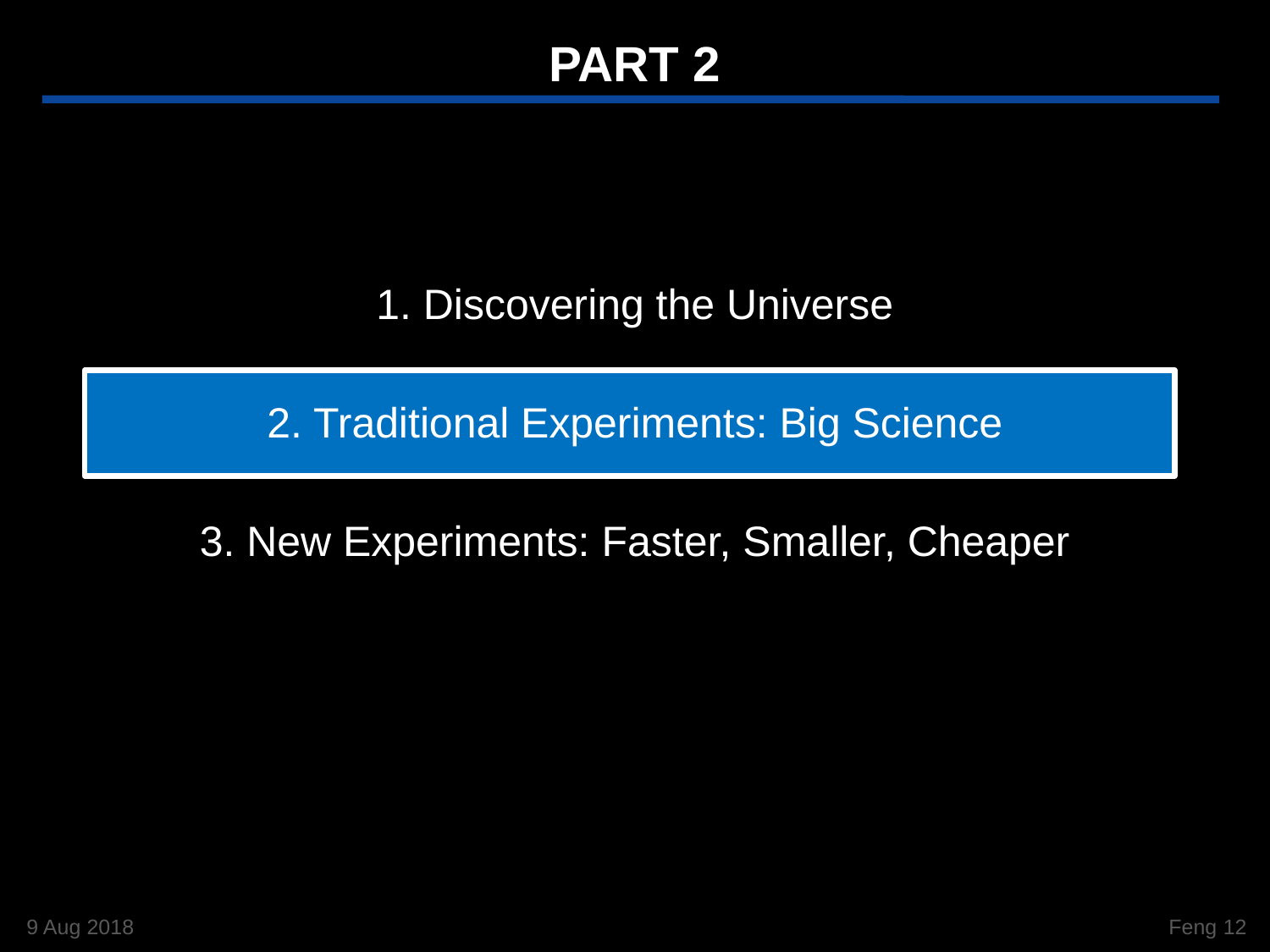

# PART 2

1. Discovering the Universe

2. Traditional Experiments: Big Science

3. New Experiments: Faster, Smaller, Cheaper